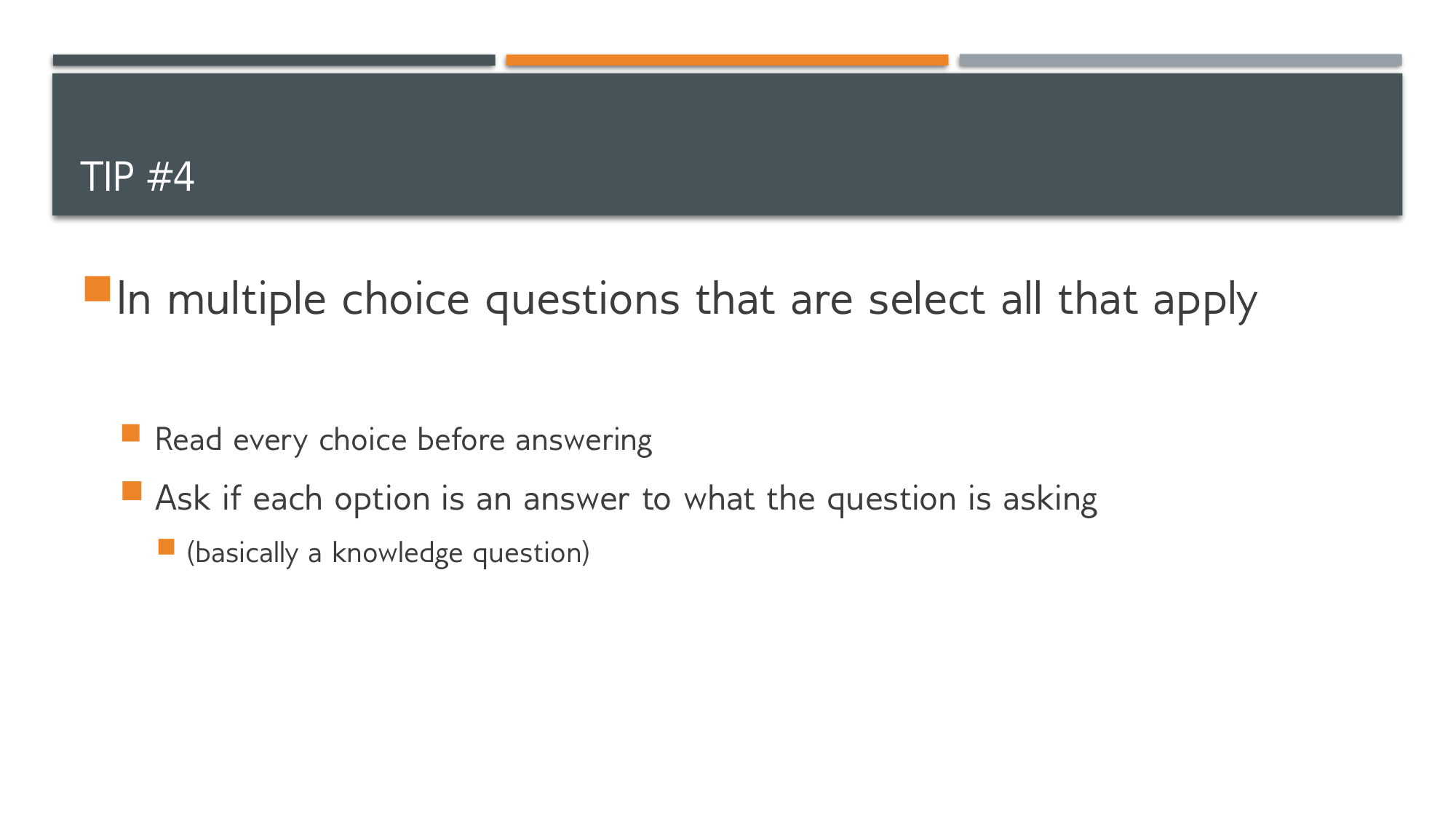

# TIP #4
In multiple choice questions that are select all that apply

Read every choice before answering
Ask if each option is an answer to what the question is asking
(basically a knowledge question)